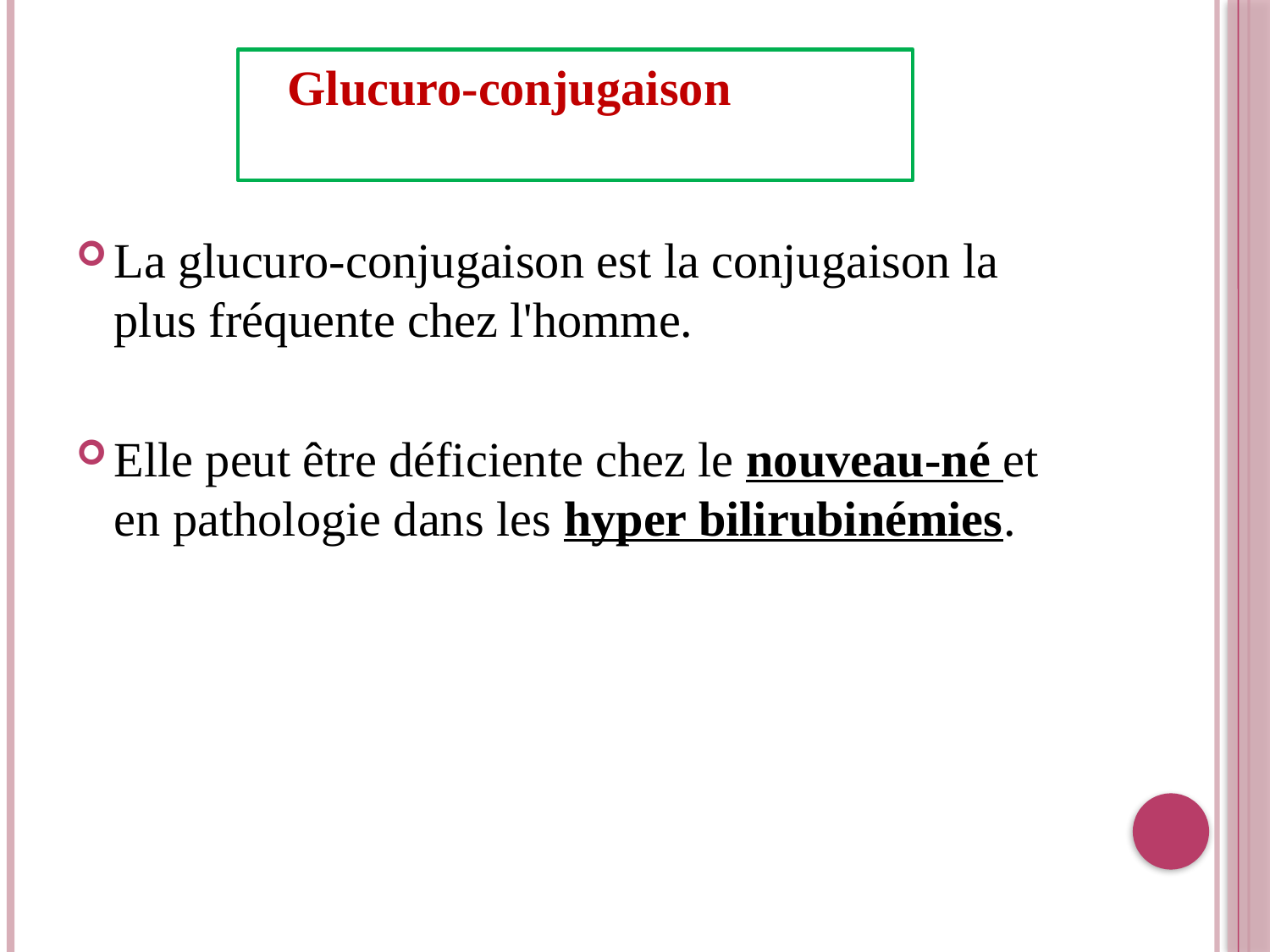

Glucuro-conjugaison

La glucuro-conjugaison est la conjugaison la plus fréquente chez l'homme.

Elle peut être déficiente chez le nouveau-né et en pathologie dans les hyper bilirubinémies.